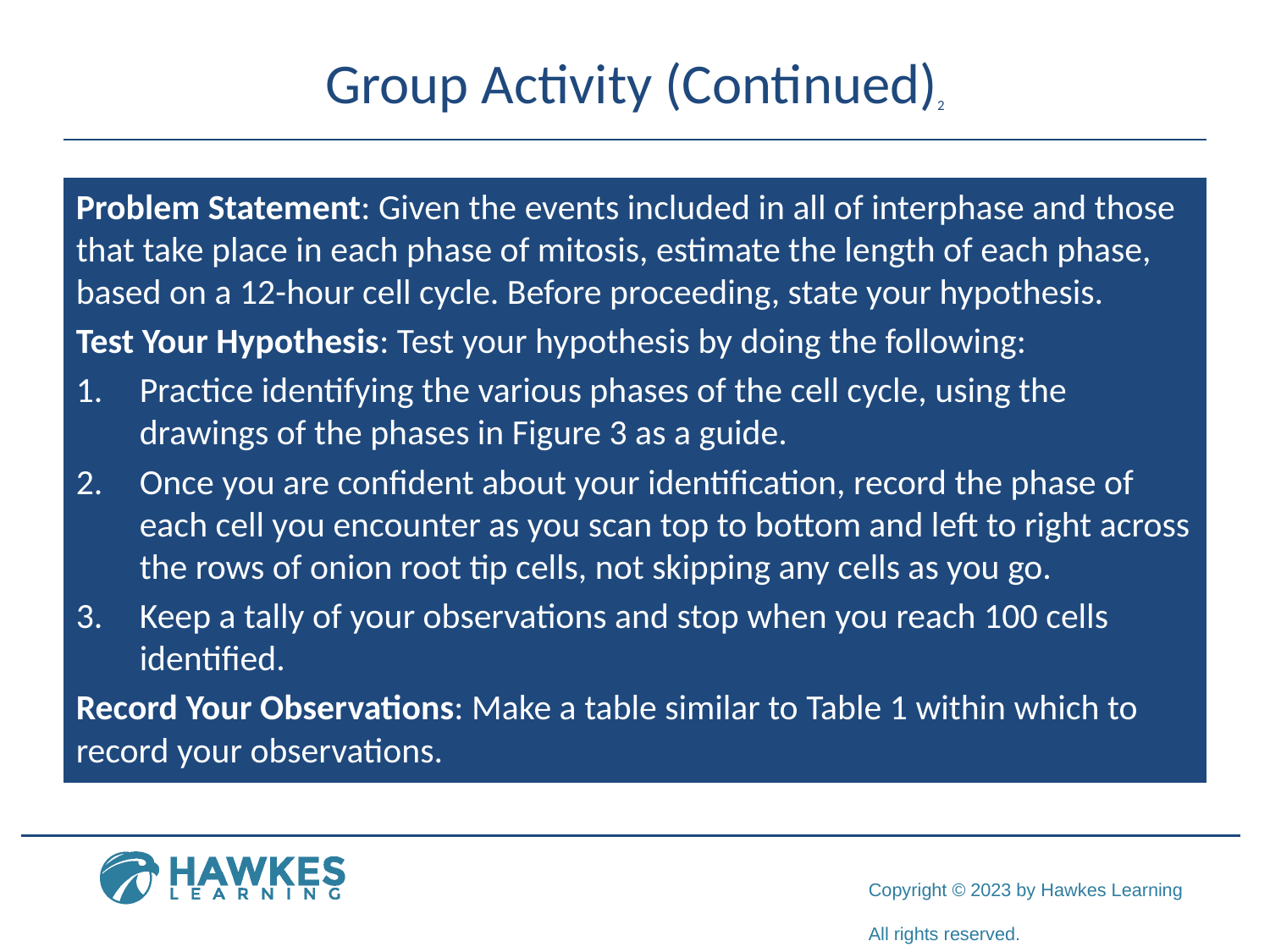

# Group Activity (Continued)2
Problem Statement: Given the events included in all of interphase and those that take place in each phase of mitosis, estimate the length of each phase, based on a 12-hour cell cycle. Before proceeding, state your hypothesis.
Test Your Hypothesis: Test your hypothesis by doing the following:
Practice identifying the various phases of the cell cycle, using the drawings of the phases in Figure 3 as a guide.
Once you are confident about your identification, record the phase of each cell you encounter as you scan top to bottom and left to right across the rows of onion root tip cells, not skipping any cells as you go.
Keep a tally of your observations and stop when you reach 100 cells identified.
Record Your Observations: Make a table similar to Table 1 within which to record your observations.